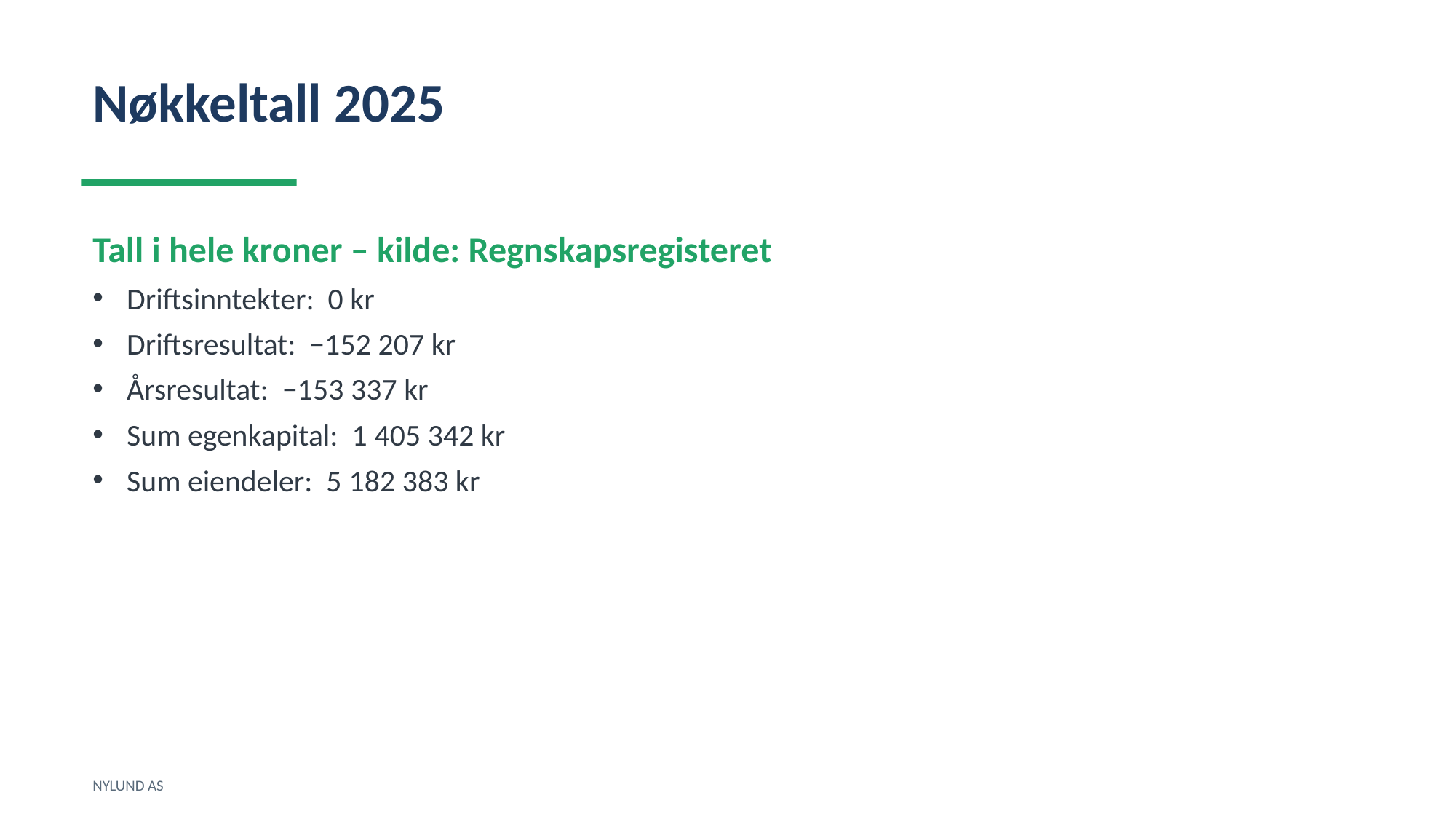

Nøkkeltall 2025

Tall i hele kroner – kilde: Regnskapsregisteret
Driftsinntekter:  0 kr
Driftsresultat:  −152 207 kr
Årsresultat:  −153 337 kr
Sum egenkapital:  1 405 342 kr
Sum eiendeler:  5 182 383 kr
NYLUND AS